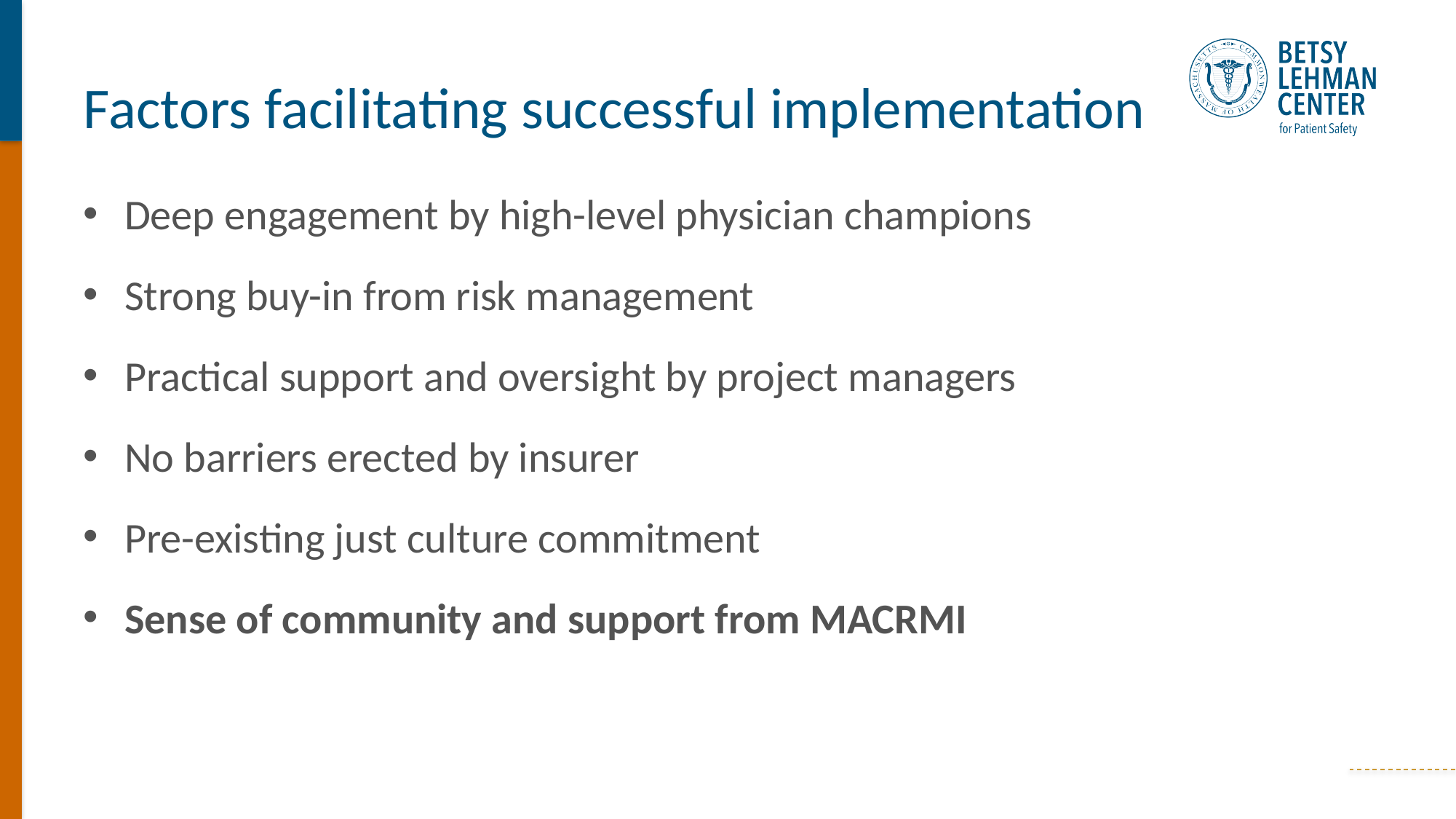

# Factors facilitating successful implementation
Deep engagement by high-level physician champions
Strong buy-in from risk management
Practical support and oversight by project managers
No barriers erected by insurer
Pre-existing just culture commitment
Sense of community and support from MACRMI